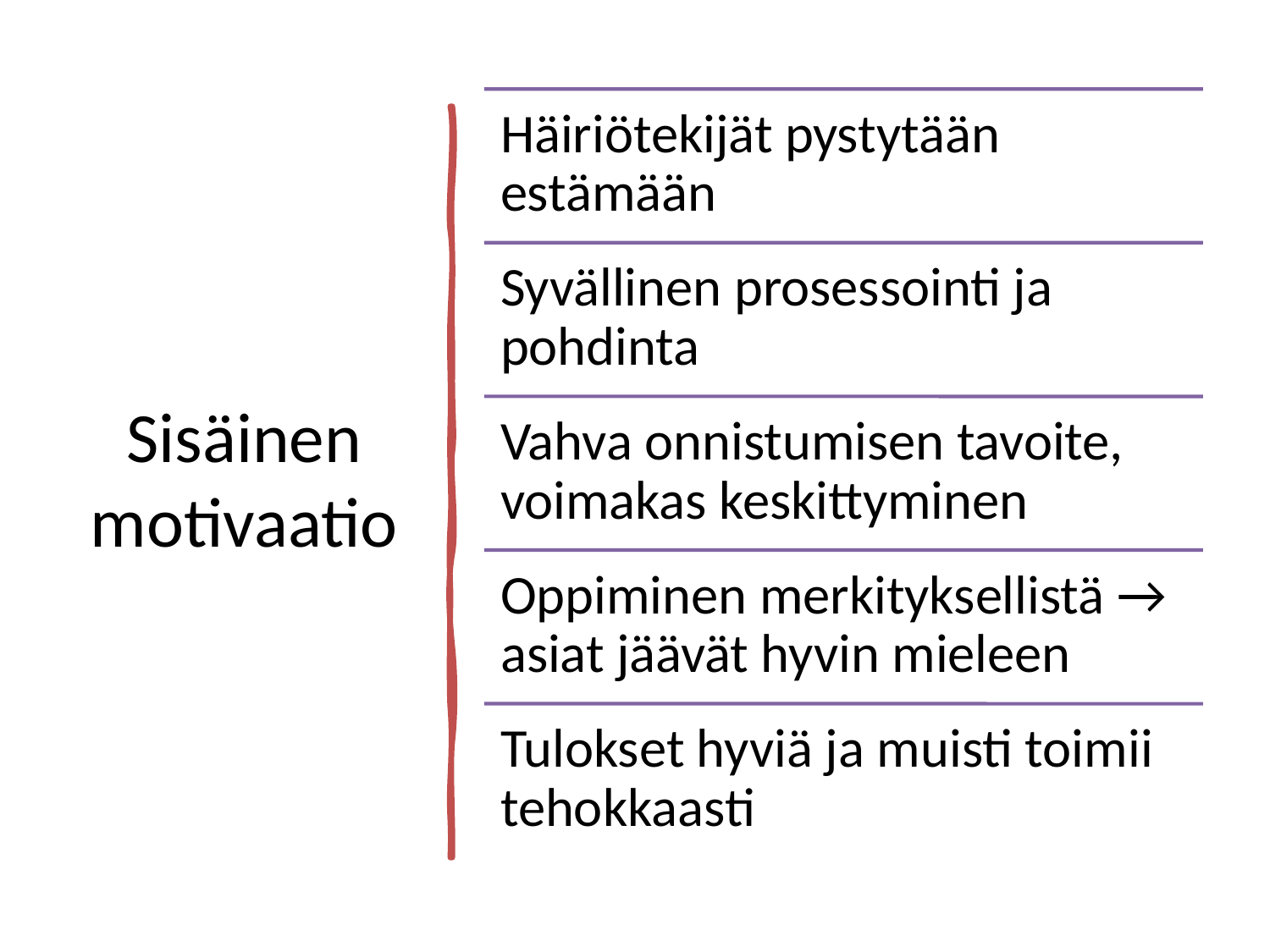

Häiriötekijät pystytään estämään
Syvällinen prosessointi ja pohdinta
Vahva onnistumisen tavoite, voimakas keskittyminen
Oppiminen merkityksellistä → asiat jäävät hyvin mieleen
Tulokset hyviä ja muisti toimii tehokkaasti
# Sisäinen motivaatio